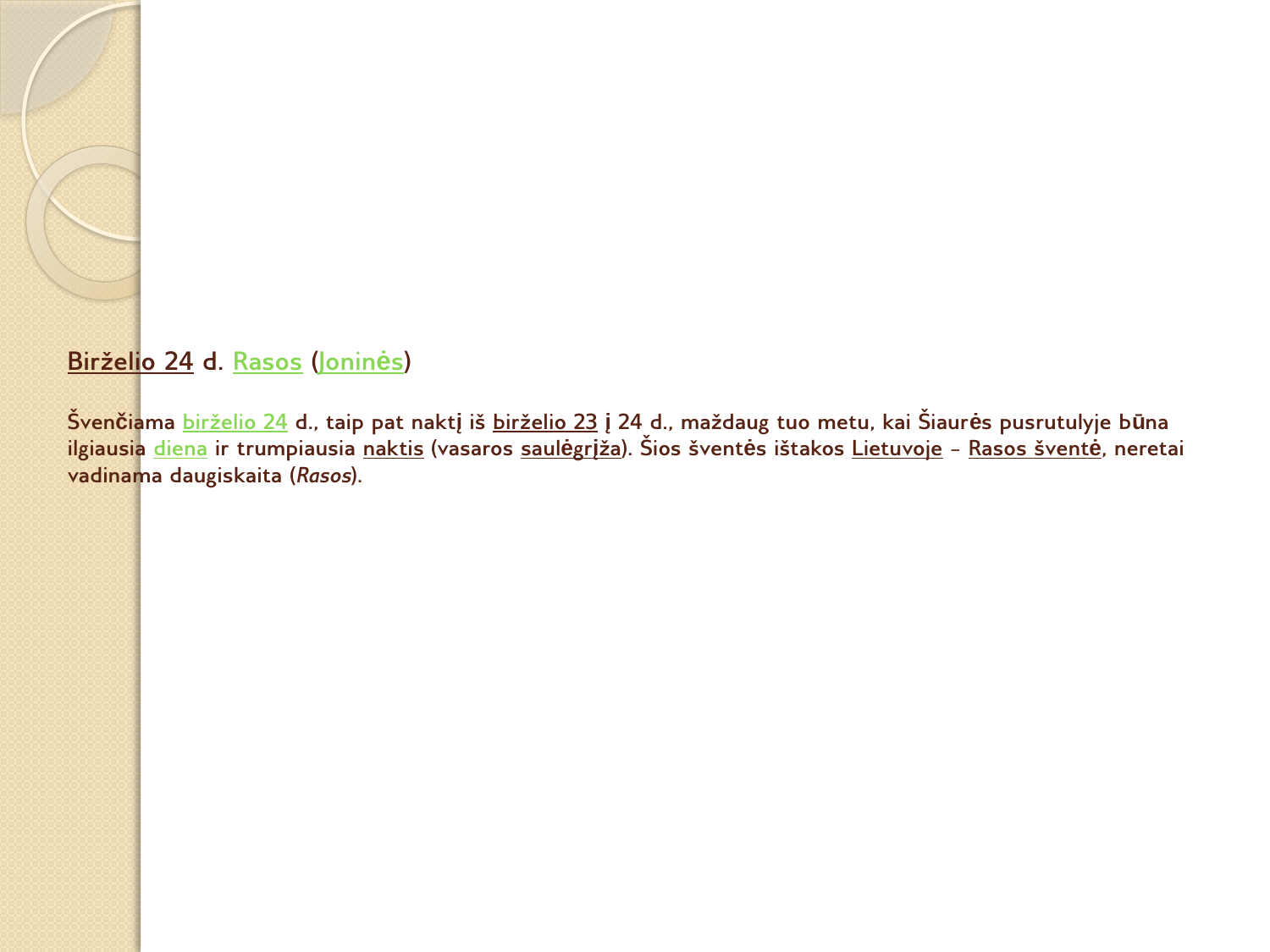

# Birželio 24 d. Rasos (Joninės) Švenčiama birželio 24 d., taip pat naktį iš birželio 23 į 24 d., maždaug tuo metu, kai Šiaurės pusrutulyje būna ilgiausia diena ir trumpiausia naktis (vasaros saulėgrįža). Šios šventės ištakos Lietuvoje – Rasos šventė, neretai vadinama daugiskaita (Rasos).